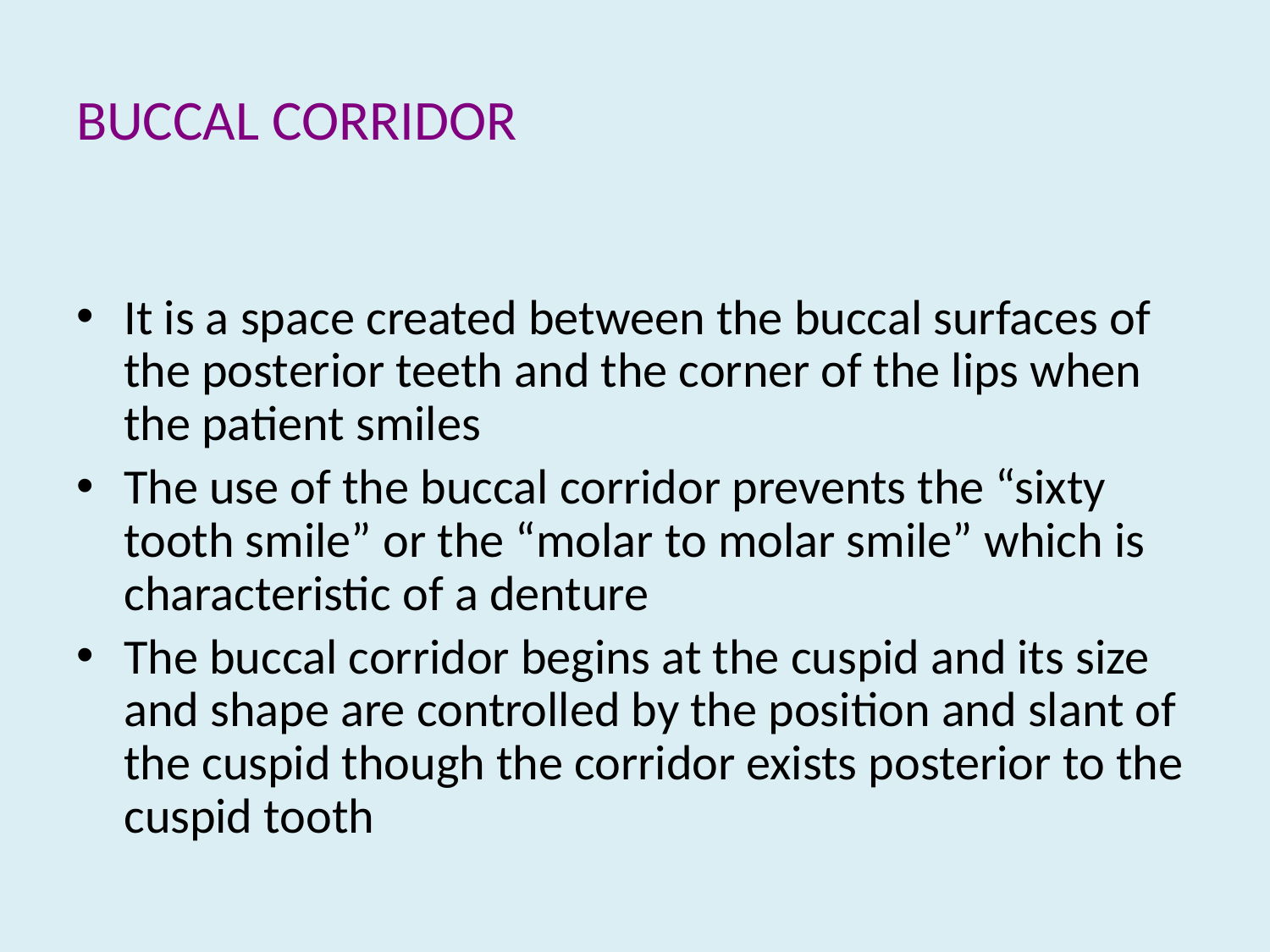

# BUCCAL CORRIDOR

It is a space created between the buccal surfaces of the posterior teeth and the corner of the lips when the patient smiles
The use of the buccal corridor prevents the “sixty tooth smile” or the “molar to molar smile” which is characteristic of a denture
The buccal corridor begins at the cuspid and its size and shape are controlled by the position and slant of the cuspid though the corridor exists posterior to the cuspid tooth